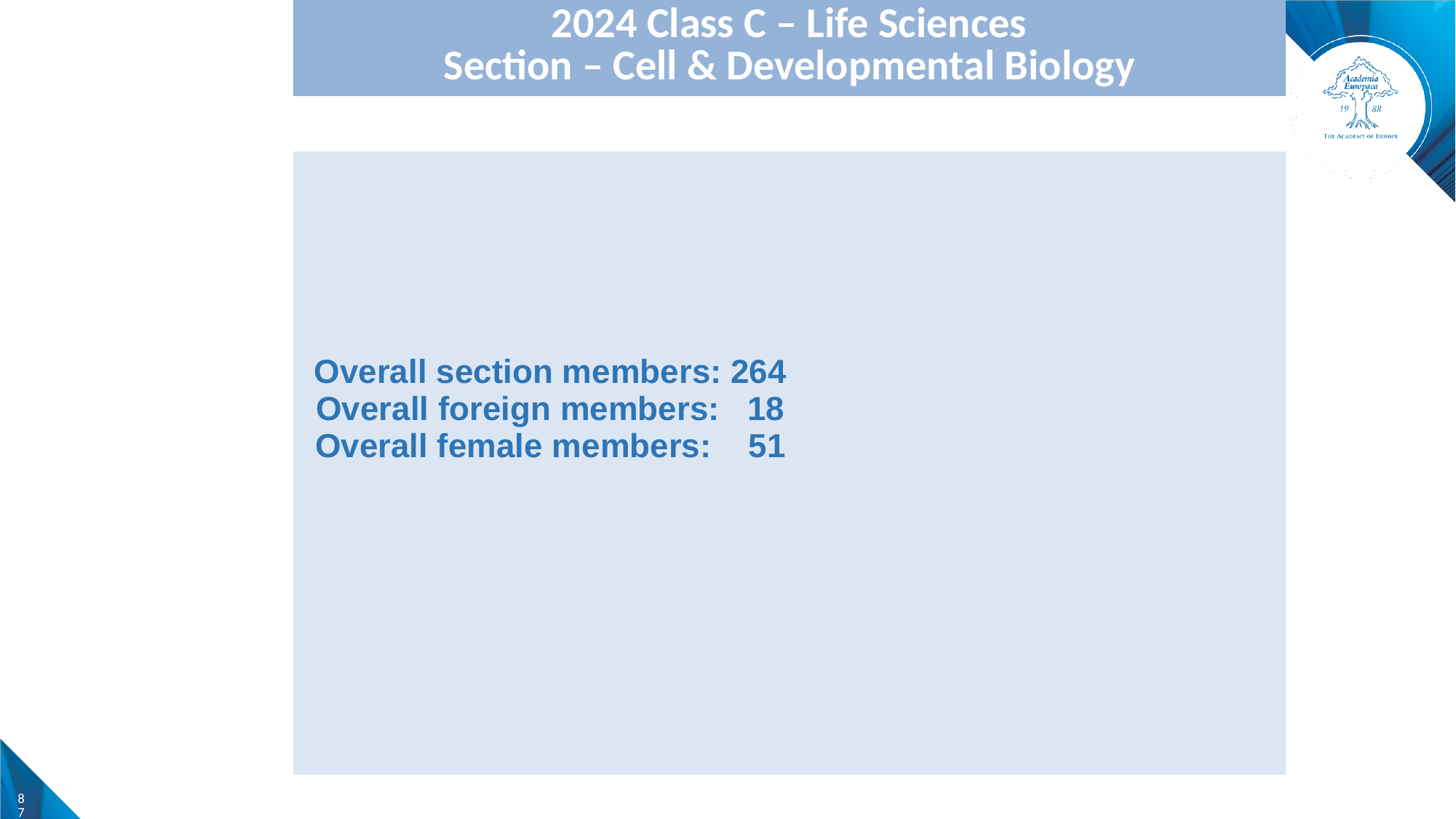

| 2024 Class C – Life Sciences Section – Cell & Developmental Biology |  |
| --- | --- |
|  |  |
| Overall section members: 264 Overall foreign members: 18 Overall female members: 51 |  |
|  |  |
87